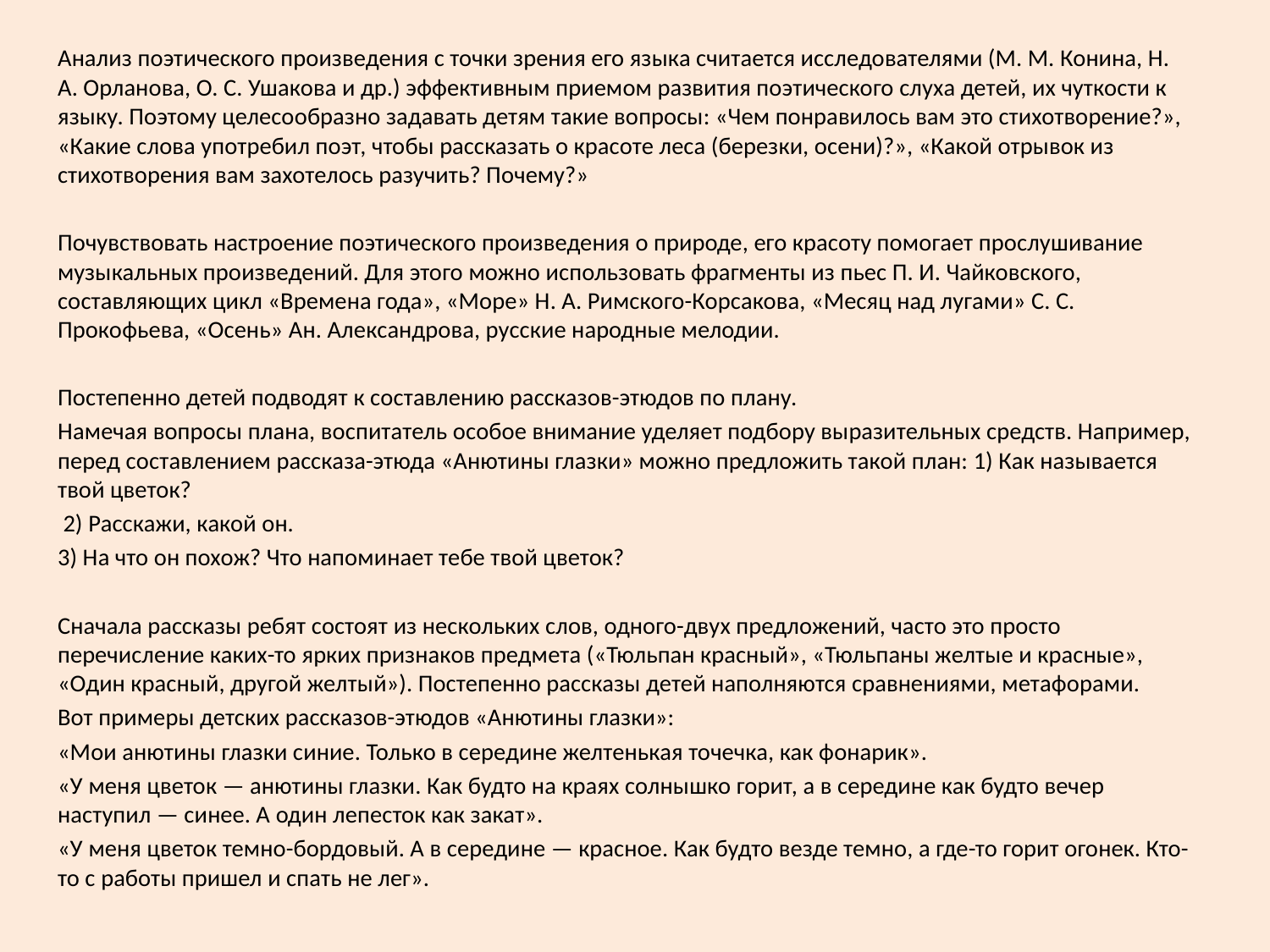

#
Анализ поэтического произведения с точки зрения его языка считается исследователями (М. М. Конина, Н. А. Орланова, О. С. Ушакова и др.) эффективным приемом развития поэтического слуха детей, их чуткости к языку. Поэтому целесообразно задавать детям такие вопросы: «Чем понравилось вам это стихотворение?», «Какие слова употребил поэт, чтобы рассказать о красоте леса (березки, осени)?», «Какой отрывок из стихотворения вам захотелось разучить? Почему?»

Почувствовать настроение поэтического произведения о природе, его красоту помогает прослушивание музыкальных произведений. Для этого можно использовать фрагменты из пьес П. И. Чайковского, составляющих цикл «Времена года», «Море» Н. А. Римского-Корсакова, «Месяц над лугами» С. С. Прокофьева, «Осень» Ан. Александрова, русские народные мелодии.

Постепенно детей подводят к составлению рассказов-этюдов по плану.
Намечая вопросы плана, воспитатель особое внимание уделяет подбору выразительных средств. Например, перед составлением рассказа-этюда «Анютины глазки» можно предложить такой план: 1) Как называется твой цветок?
 2) Расскажи, какой он.
3) На что он похож? Что напоминает тебе твой цветок?

Сначала рассказы ребят состоят из нескольких слов, одного-двух предложений, часто это просто перечисление каких-то ярких признаков предмета («Тюльпан красный», «Тюльпаны желтые и красные», «Один красный, другой желтый»). Постепенно рассказы детей наполняются сравнениями, метафорами.
Вот примеры детских рассказов-этюдов «Анютины глазки»:
«Мои анютины глазки синие. Только в середине желтенькая точечка, как фонарик».
«У меня цветок — анютины глазки. Как будто на краях солнышко горит, а в середине как будто вечер наступил — синее. А один лепесток как закат».
«У меня цветок темно-бордовый. А в середине — красное. Как будто везде темно, а где-то горит огонек. Кто-то с работы пришел и спать не лег».